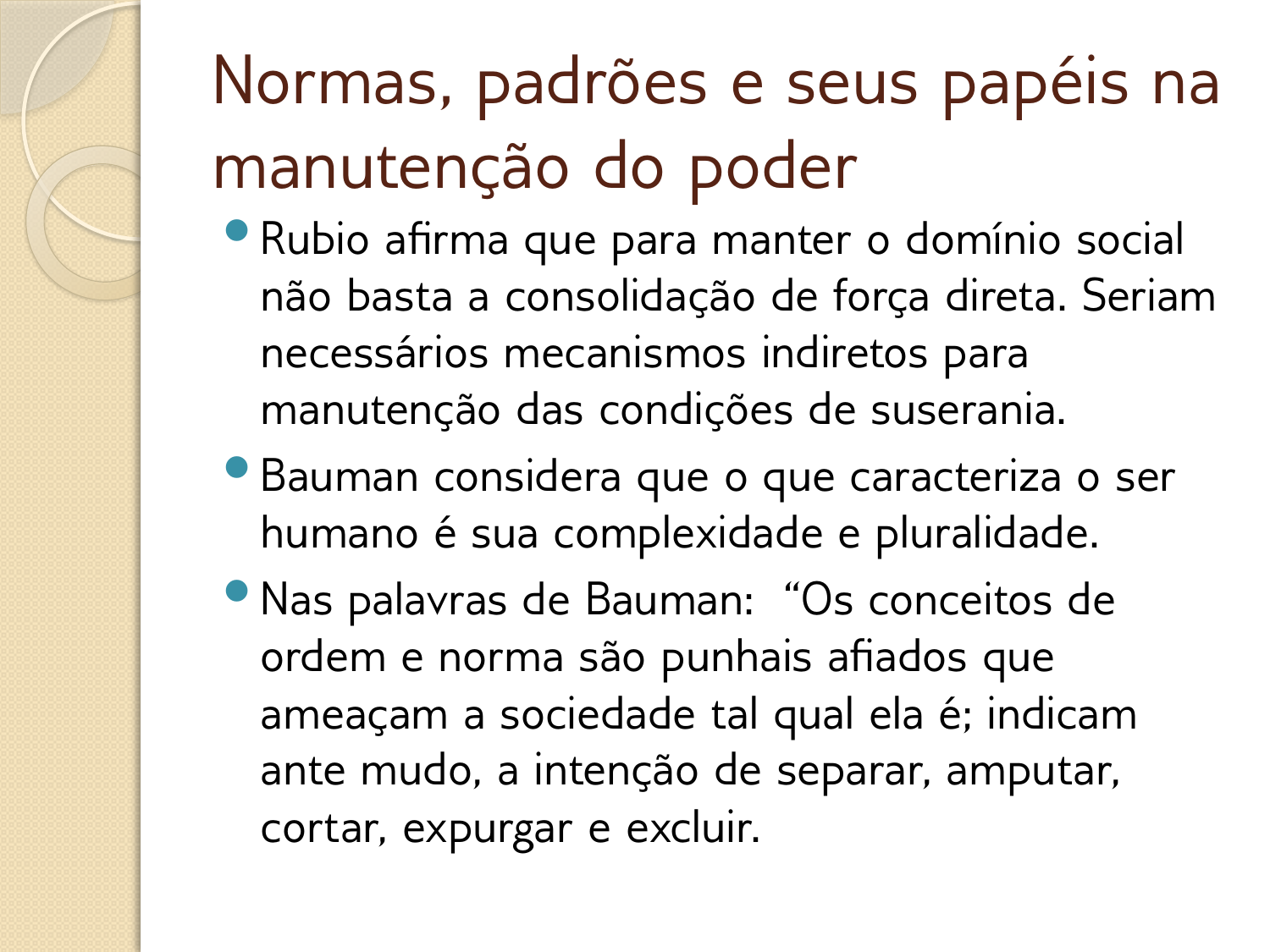

# Normas, padrões e seus papéis na manutenção do poder
Rubio afirma que para manter o domínio social não basta a consolidação de força direta. Seriam necessários mecanismos indiretos para manutenção das condições de suserania.
Bauman considera que o que caracteriza o ser humano é sua complexidade e pluralidade.
Nas palavras de Bauman:  “Os conceitos de ordem e norma são punhais afiados que ameaçam a sociedade tal qual ela é; indicam ante mudo, a intenção de separar, amputar, cortar, expurgar e excluir.